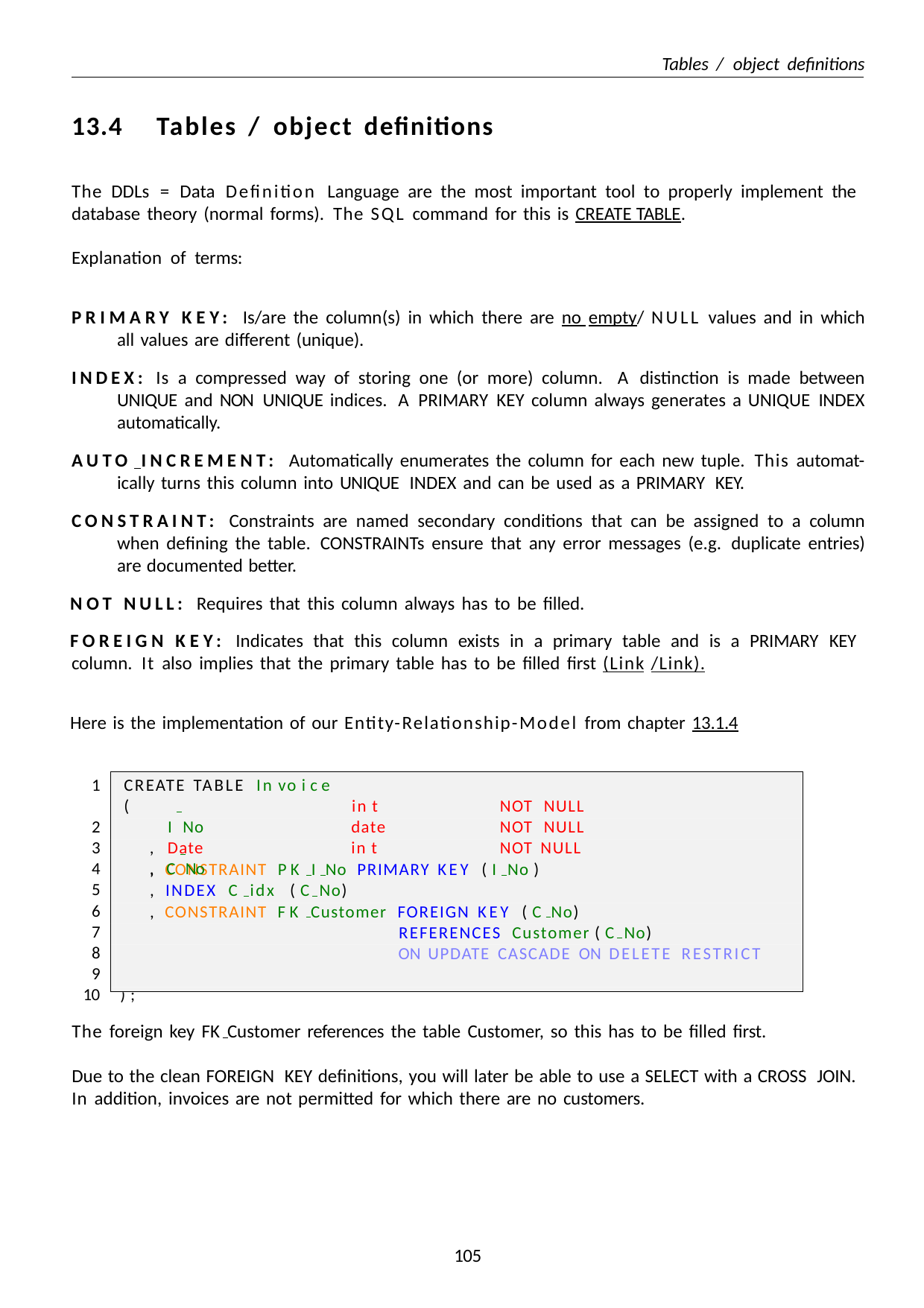

Tables / object definitions

13.4	Tables / object definitions

The DDLs = Data Definition Language are the most important tool to properly implement the database theory (normal forms). The SQL command for this is CREATE TABLE.
Explanation of terms:

PRIMARY KEY: Is/are the column(s) in which there are no empty/ NULL values and in which all values are different (unique).
INDEX: Is a compressed way of storing one (or more) column.  A distinction is made between UNIQUE and NON UNIQUE indices. A PRIMARY KEY column always generates a UNIQUE INDEX automatically.
AUTO INCREMENT: Automatically enumerates the column for each new tuple. This automat- ically turns this column into UNIQUE INDEX and can be used as a PRIMARY KEY.
CONSTRAINT: Constraints are named secondary conditions that can be assigned to a column when defining the table. CONSTRAINTs ensure that any error messages (e.g. duplicate entries) are documented better.
NOT NULL: Requires that this column always has to be filled.
FOREIGN KEY: Indicates that this column exists in a primary table and is a PRIMARY KEY
column. It also implies that the primary table has to be filled first (Link /Link).

Here is the implementation of our Entity-Relationship-Model from chapter 13.1.4

CREATE TABLE In vo i c e  (
I No
,  Date
,  C No
5
6
7
8
9
10	) ;
in t date in t
NOT NULL NOT NULL NOT NULL
, CONSTRAINT PK I No PRIMARY KEY ( I No )
, INDEX C idx  ( C No)
, CONSTRAINT FK Customer FOREIGN KEY ( C No)
REFERENCES Customer ( C No)
ON UPDATE CASCADE ON DELETE RESTRICT

The foreign key FK Customer references the table Customer, so this has to be filled first.
Due to the clean FOREIGN KEY definitions, you will later be able to use a SELECT with a CROSS JOIN. In addition, invoices are not permitted for which there are no customers.

105